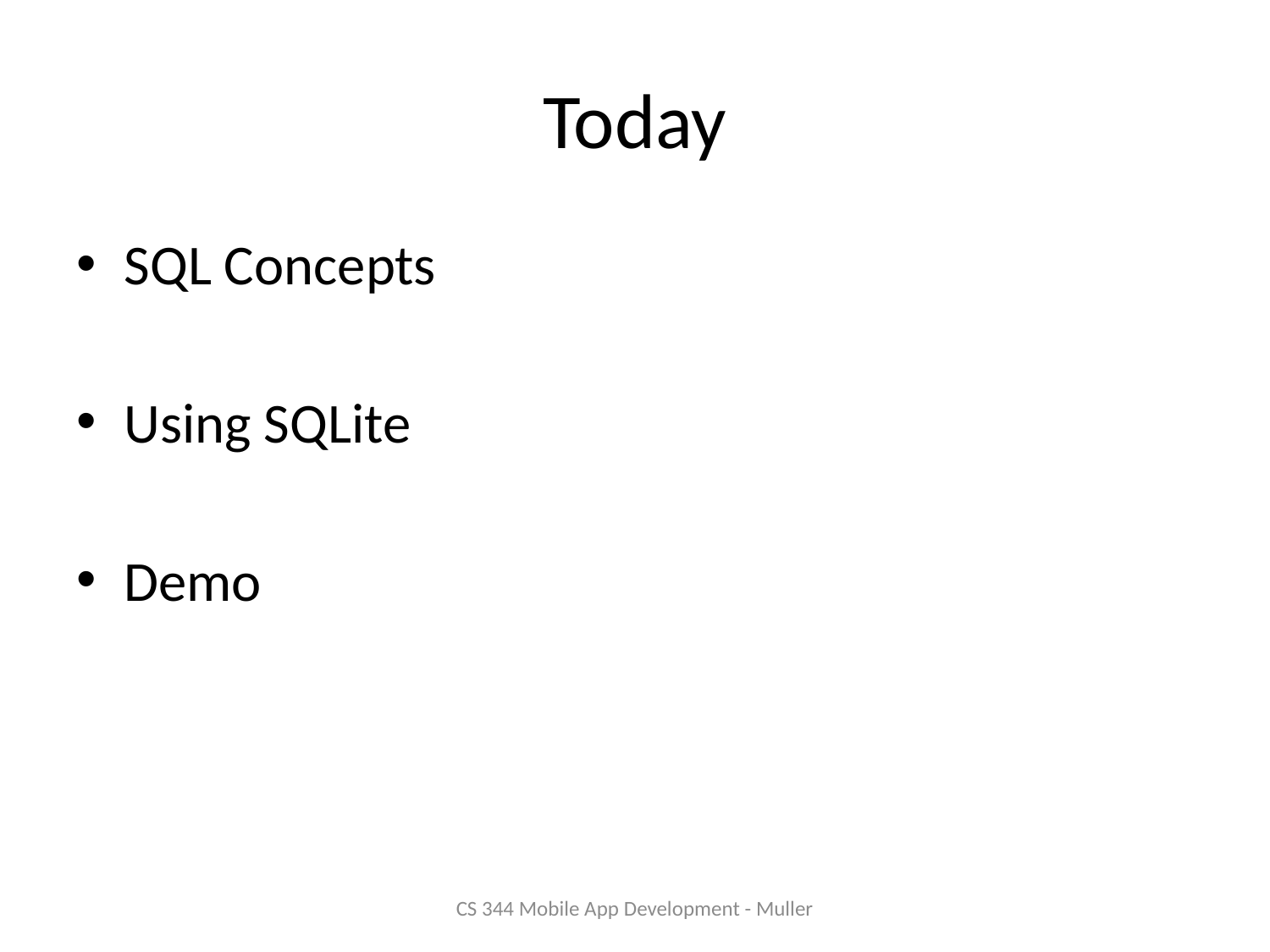

# Today
SQL Concepts

Using SQLite

Demo

CS 344 Mobile App Development - Muller